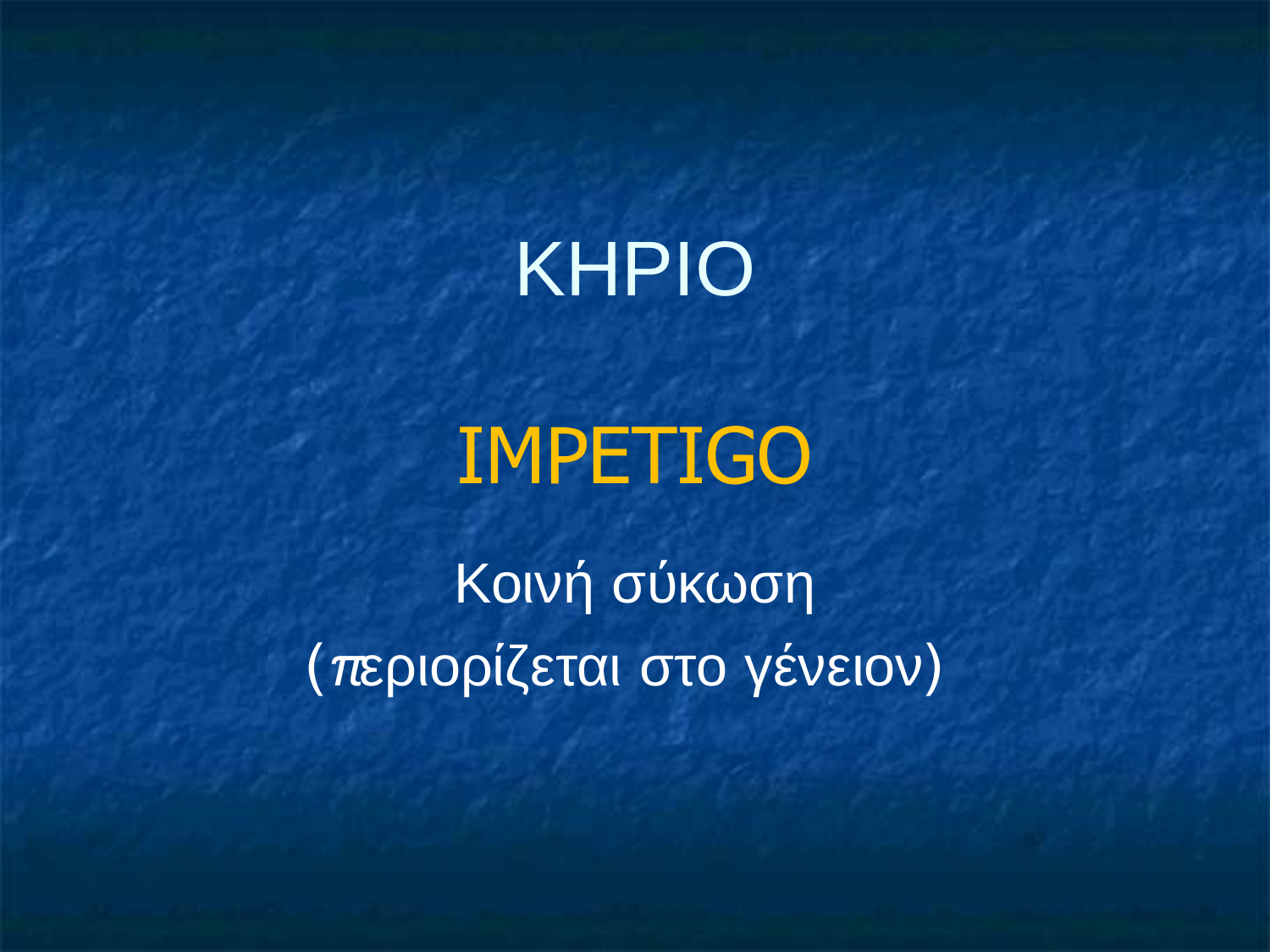

# ΚΗΡΙΟ IMPETIGO
Κοινή σύκωση
(περιορίζεται στο γένειον)